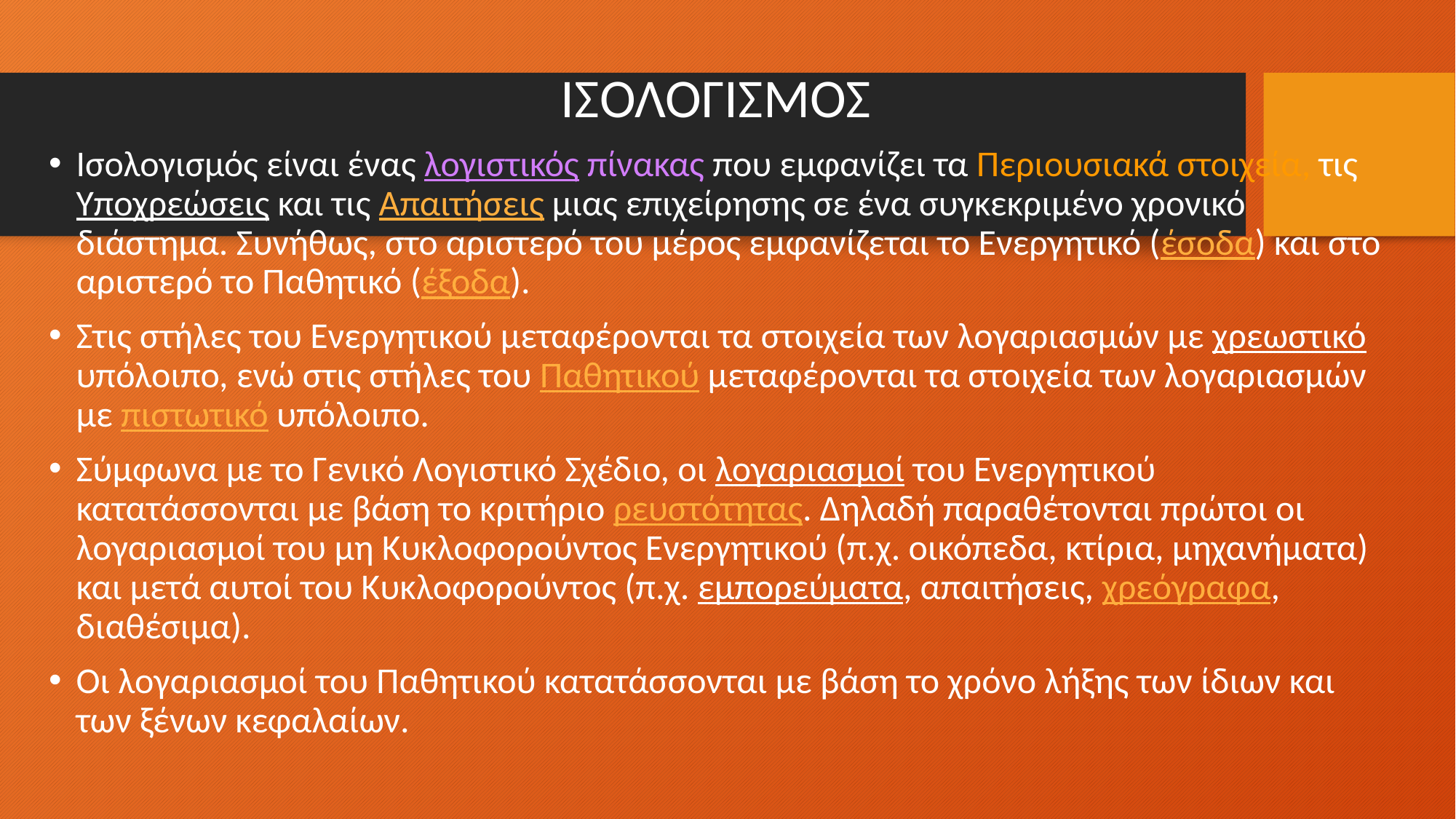

ΙΣΟΛΟΓΙΣΜΟΣ
Ισολογισμός είναι ένας λογιστικός πίνακας που εμφανίζει τα Περιουσιακά στοιχεία, τις Υποχρεώσεις και τις Απαιτήσεις μιας επιχείρησης σε ένα συγκεκριμένο χρονικό διάστημα. Συνήθως, στο αριστερό του μέρος εμφανίζεται το Ενεργητικό (έσοδα) και στο αριστερό το Παθητικό (έξοδα).
Στις στήλες του Ενεργητικού μεταφέρονται τα στοιχεία των λογαριασμών με χρεωστικό υπόλοιπο, ενώ στις στήλες του Παθητικού μεταφέρονται τα στοιχεία των λογαριασμών με πιστωτικό υπόλοιπο.
Σύμφωνα με το Γενικό Λογιστικό Σχέδιο, οι λογαριασμοί του Ενεργητικού κατατάσσονται με βάση το κριτήριο ρευστότητας. Δηλαδή παραθέτονται πρώτοι οι λογαριασμοί του μη Κυκλοφορούντος Ενεργητικού (π.χ. οικόπεδα, κτίρια, μηχανήματα) και μετά αυτοί του Κυκλοφορούντος (π.χ. εμπορεύματα, απαιτήσεις, χρεόγραφα, διαθέσιμα).
Οι λογαριασμοί του Παθητικού κατατάσσονται με βάση το χρόνο λήξης των ίδιων και των ξένων κεφαλαίων.